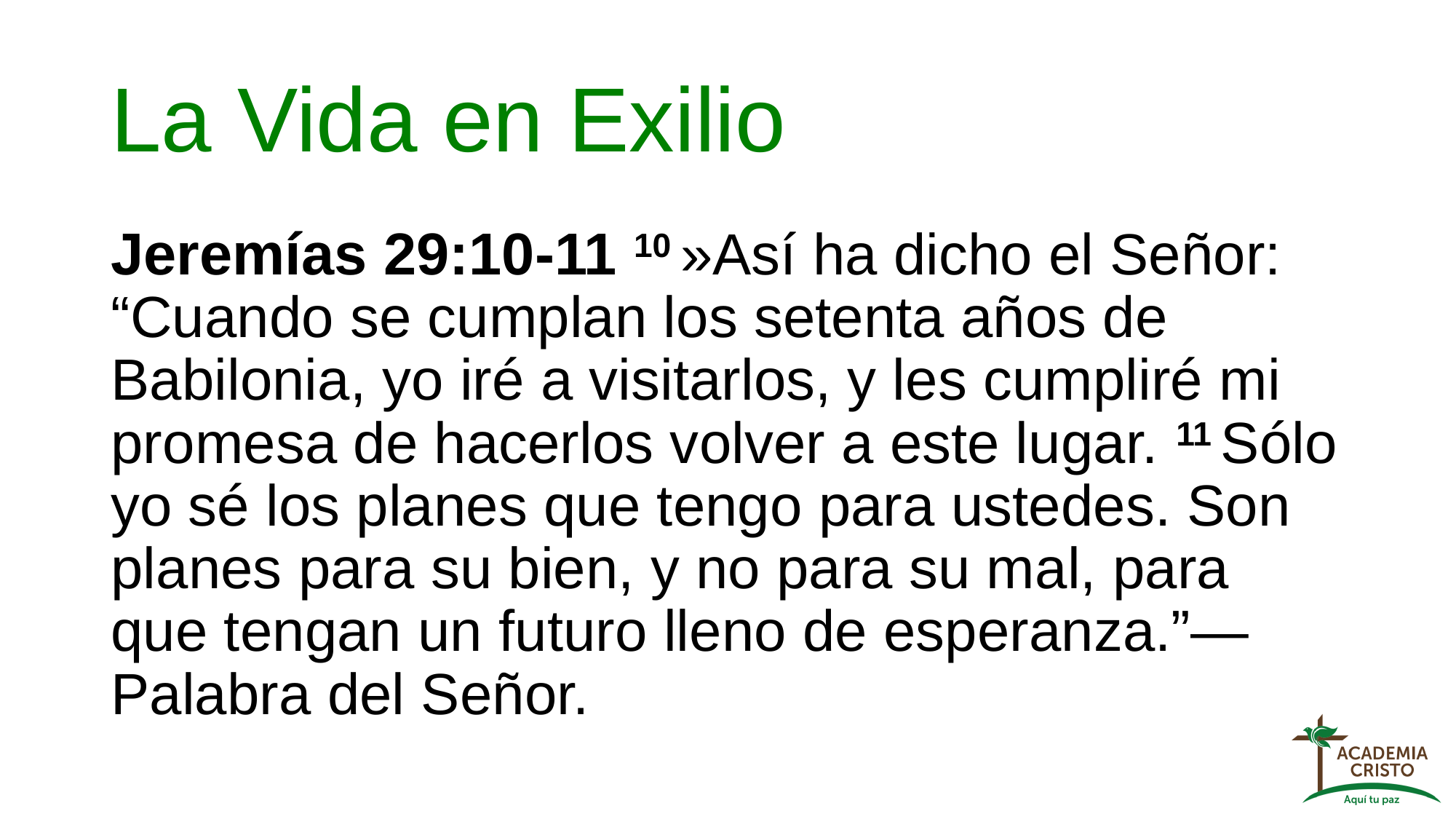

# La Vida en Exilio
Jeremías 29:10-11 10 »Así ha dicho el Señor: “Cuando se cumplan los setenta años de Babilonia, yo iré a visitarlos, y les cumpliré mi promesa de hacerlos volver a este lugar. 11 Sólo yo sé los planes que tengo para ustedes. Son planes para su bien, y no para su mal, para que tengan un futuro lleno de esperanza.”—Palabra del Señor.